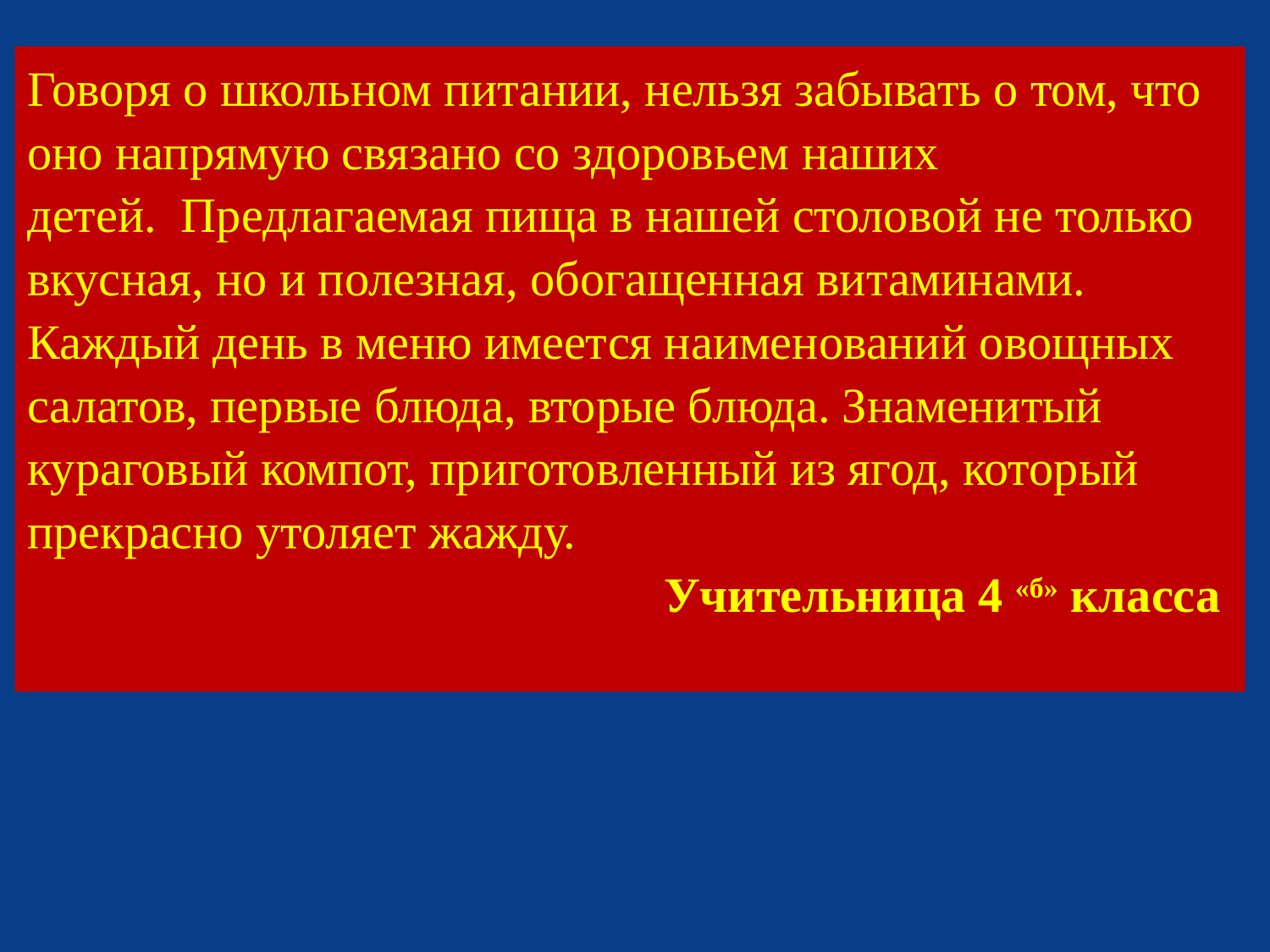

Говоря о школьном питании, нельзя забывать о том, что оно напрямую связано со здоровьем наших детей.  Предлагаемая пища в нашей столовой не только вкусная, но и полезная, обогащенная витаминами. Каждый день в меню имеется наименований овощных салатов, первые блюда, вторые блюда. Знаменитый кураговый компот, приготовленный из ягод, который прекрасно утоляет жажду.
Учительница 4 «б» класса